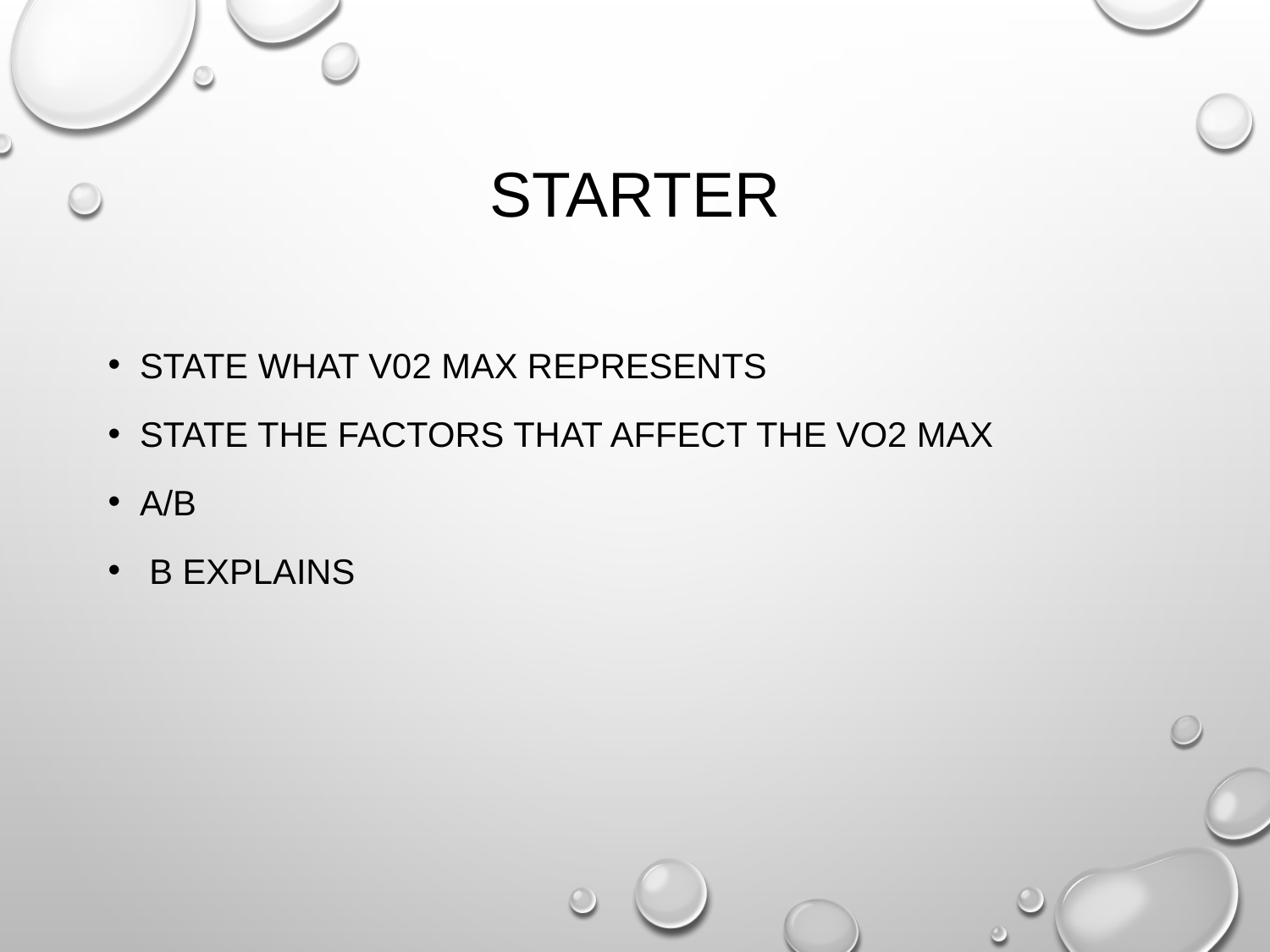

# starter
State what v02 max represents
State the factors that affect the VO2 max
A/B
 B explains